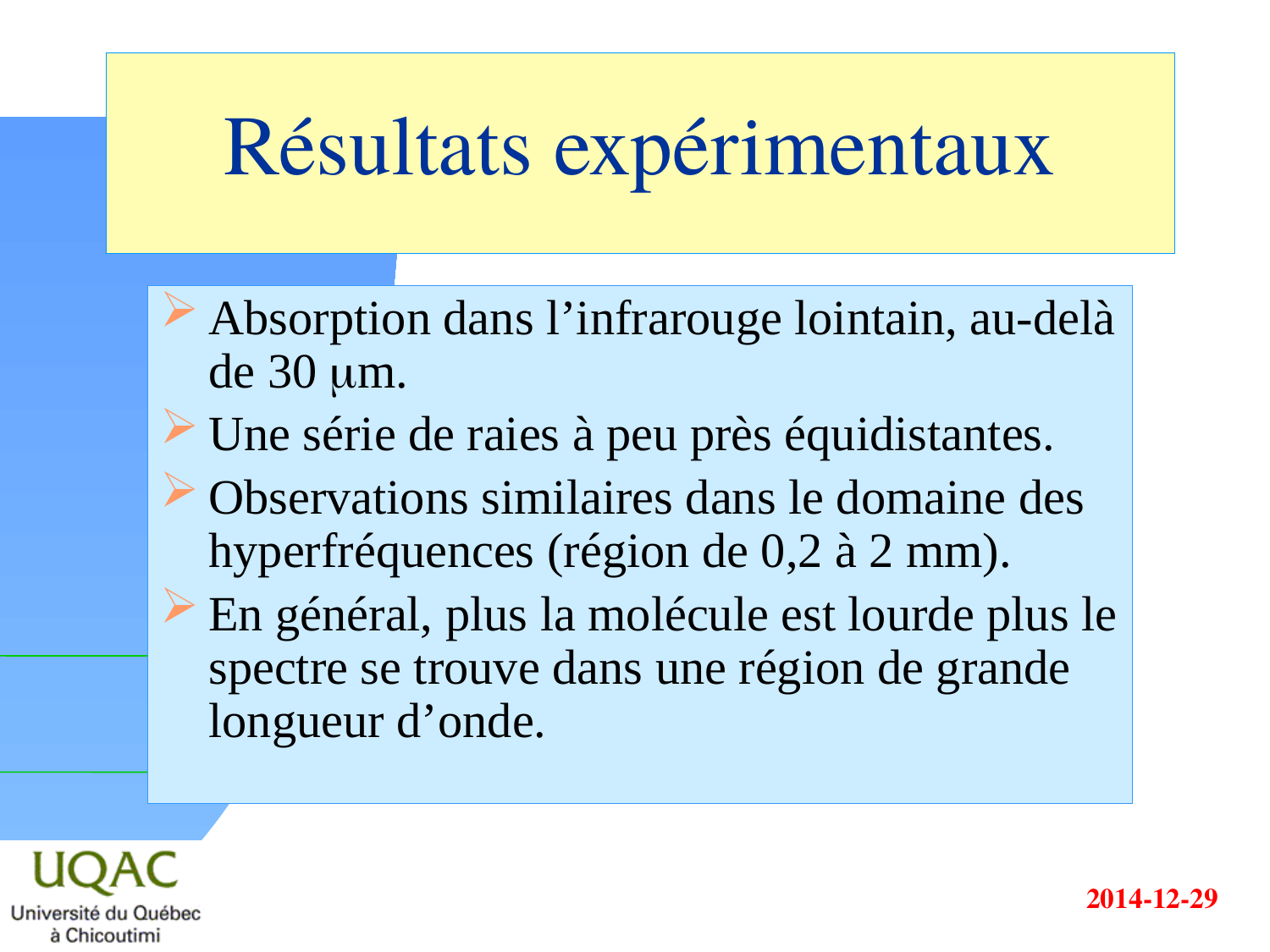

# Résultats expérimentaux
Absorption dans l’infrarouge lointain, au-delà de 30 μm.
Une série de raies à peu près équidistantes.
Observations similaires dans le domaine des hyperfréquences (région de 0,2 à 2 mm).
En général, plus la molécule est lourde plus le spectre se trouve dans une région de grande longueur d’onde.